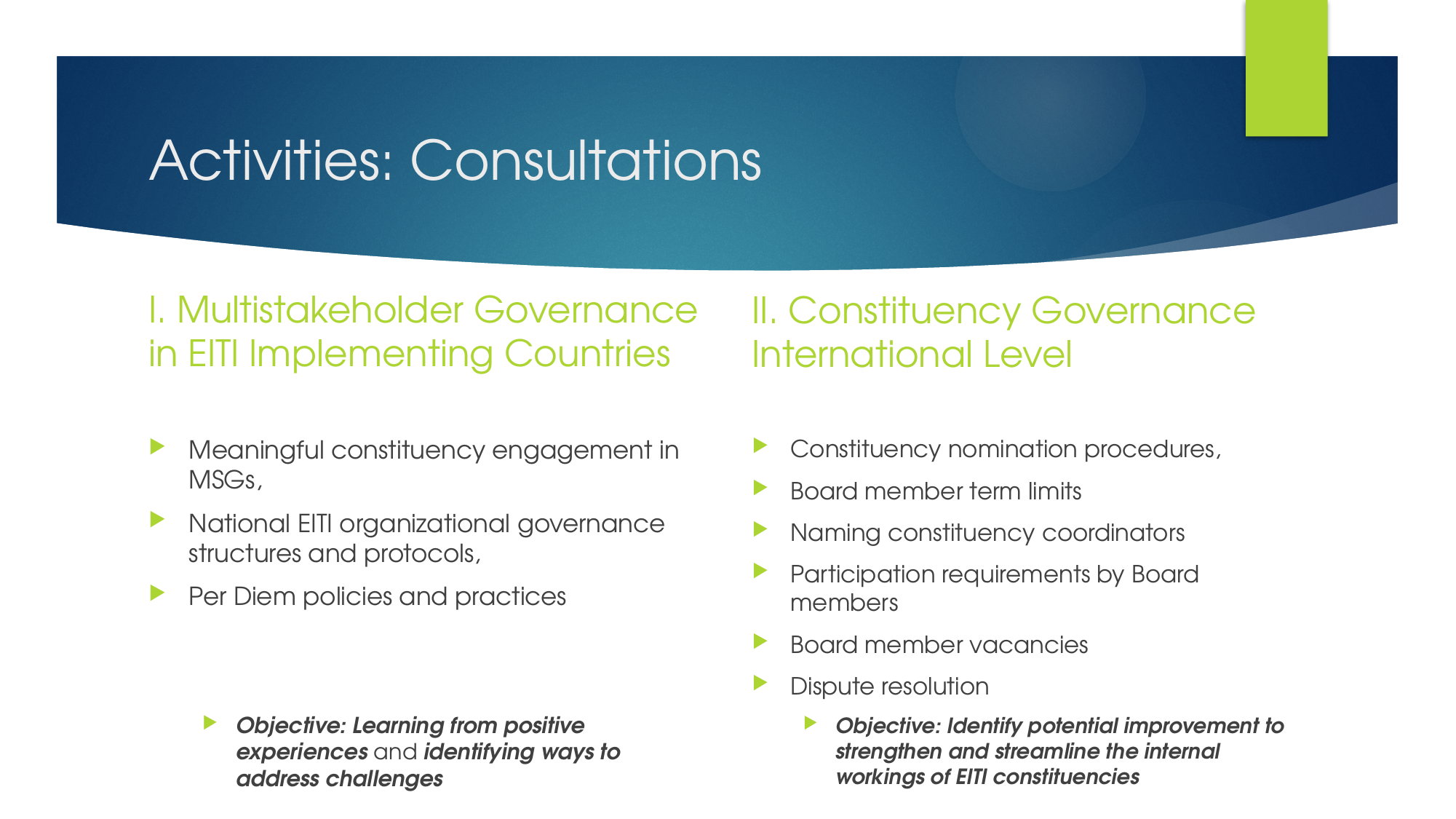

# Activities: Consultations
I. Multistakeholder Governance in EITI Implementing Countries

II. Constituency Governance International Level
Meaningful constituency engagement in MSGs,
National EITI organizational governance structures and protocols,
Per Diem policies and practices

Objective: Learning from positive experiences and identifying ways to address challenges
Constituency nomination procedures,
Board member term limits
Naming constituency coordinators
Participation requirements by Board members
Board member vacancies
Dispute resolution
Objective: Identify potential improvement to strengthen and streamline the internal workings of EITI constituencies